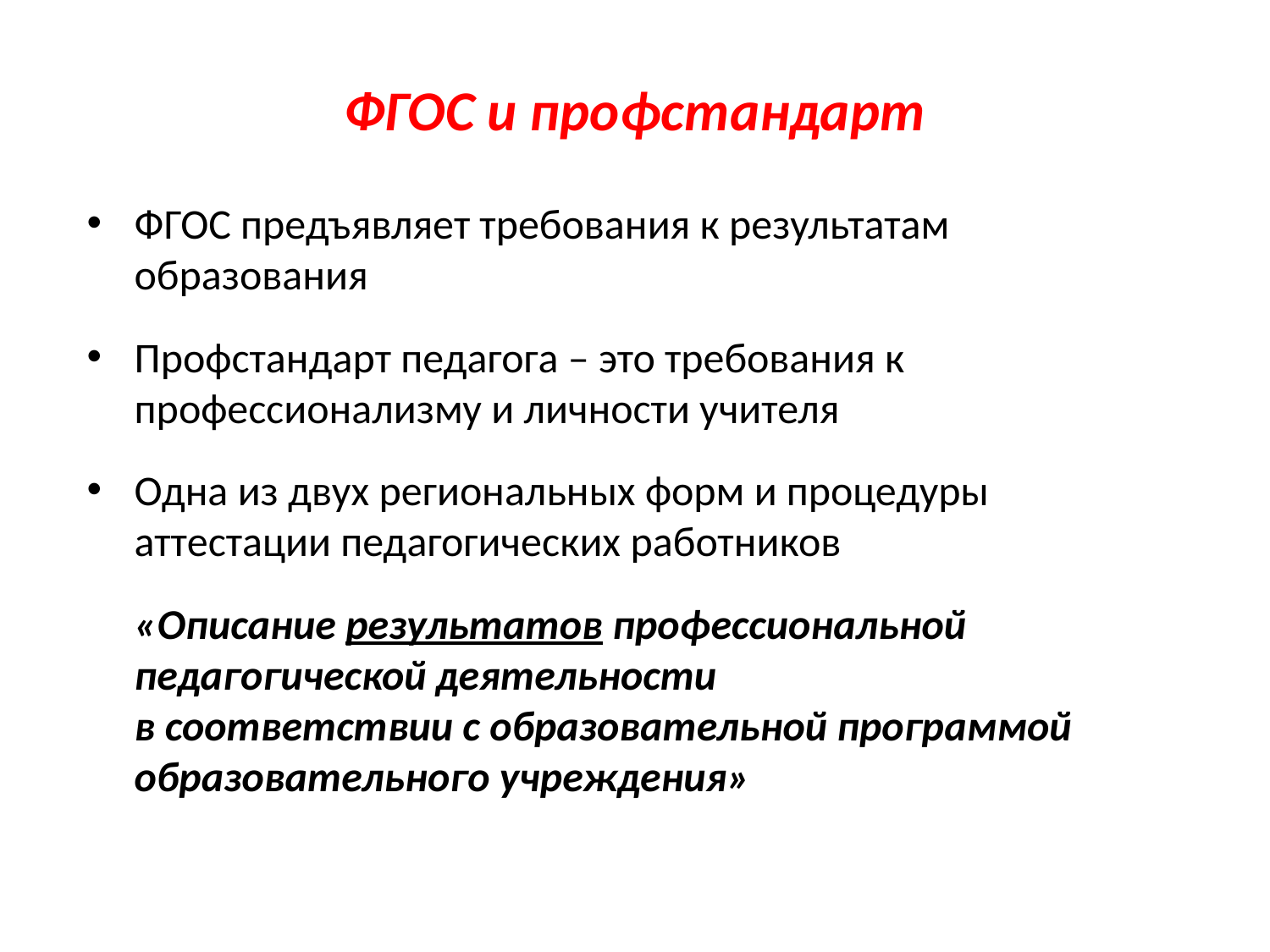

# ФГОС и профстандарт
ФГОС предъявляет требования к результатам образования
Профстандарт педагога – это требования к профессионализму и личности учителя
Одна из двух региональных форм и процедуры аттестации педагогических работников
     «Описание результатов профессиональной педагогической деятельности
в соответствии с образовательной программой образовательного учреждения»